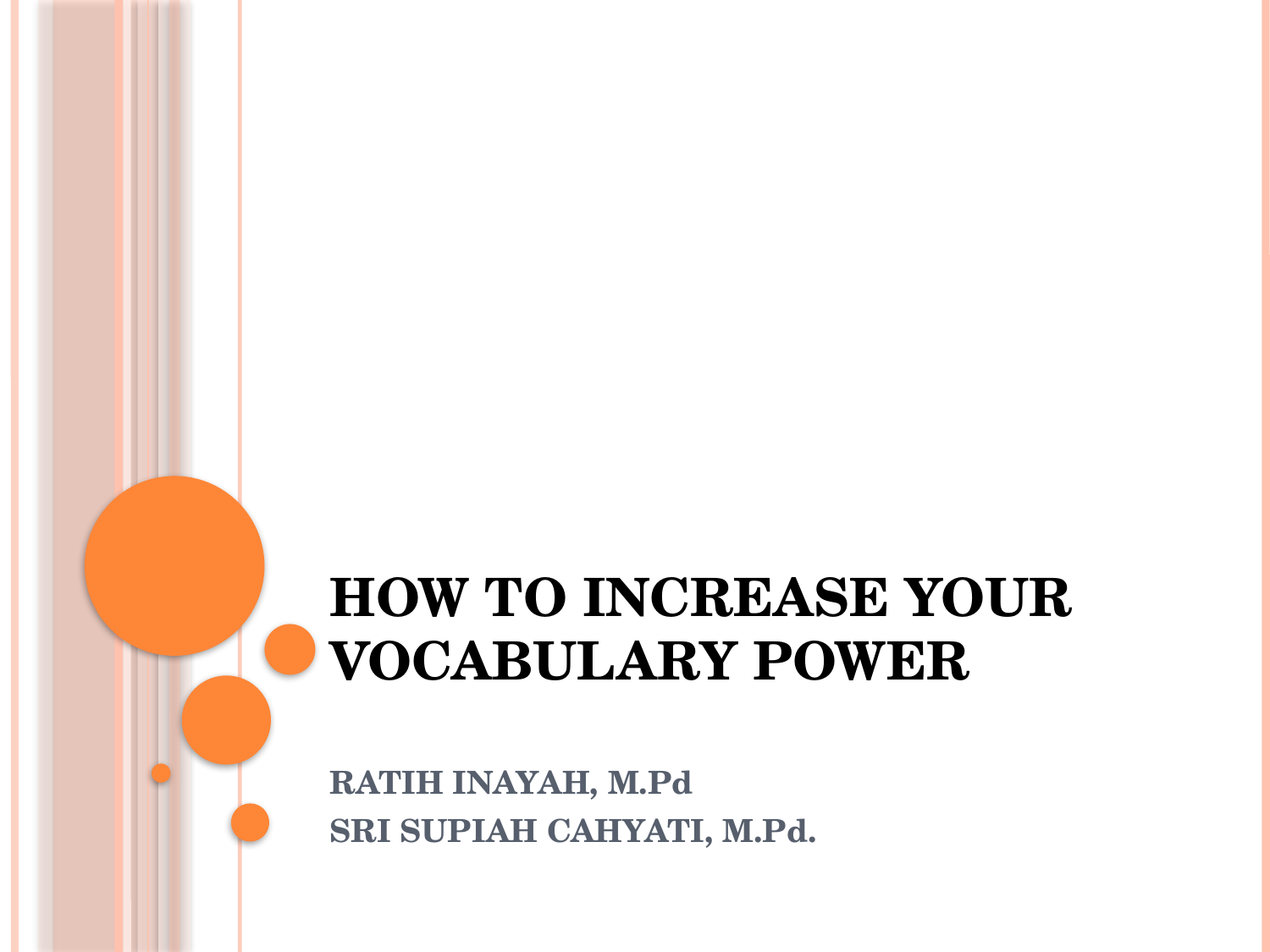

# How to increase your vocabulary power
RATIH INAYAH, M.Pd
SRI SUPIAH CAHYATI, M.Pd.